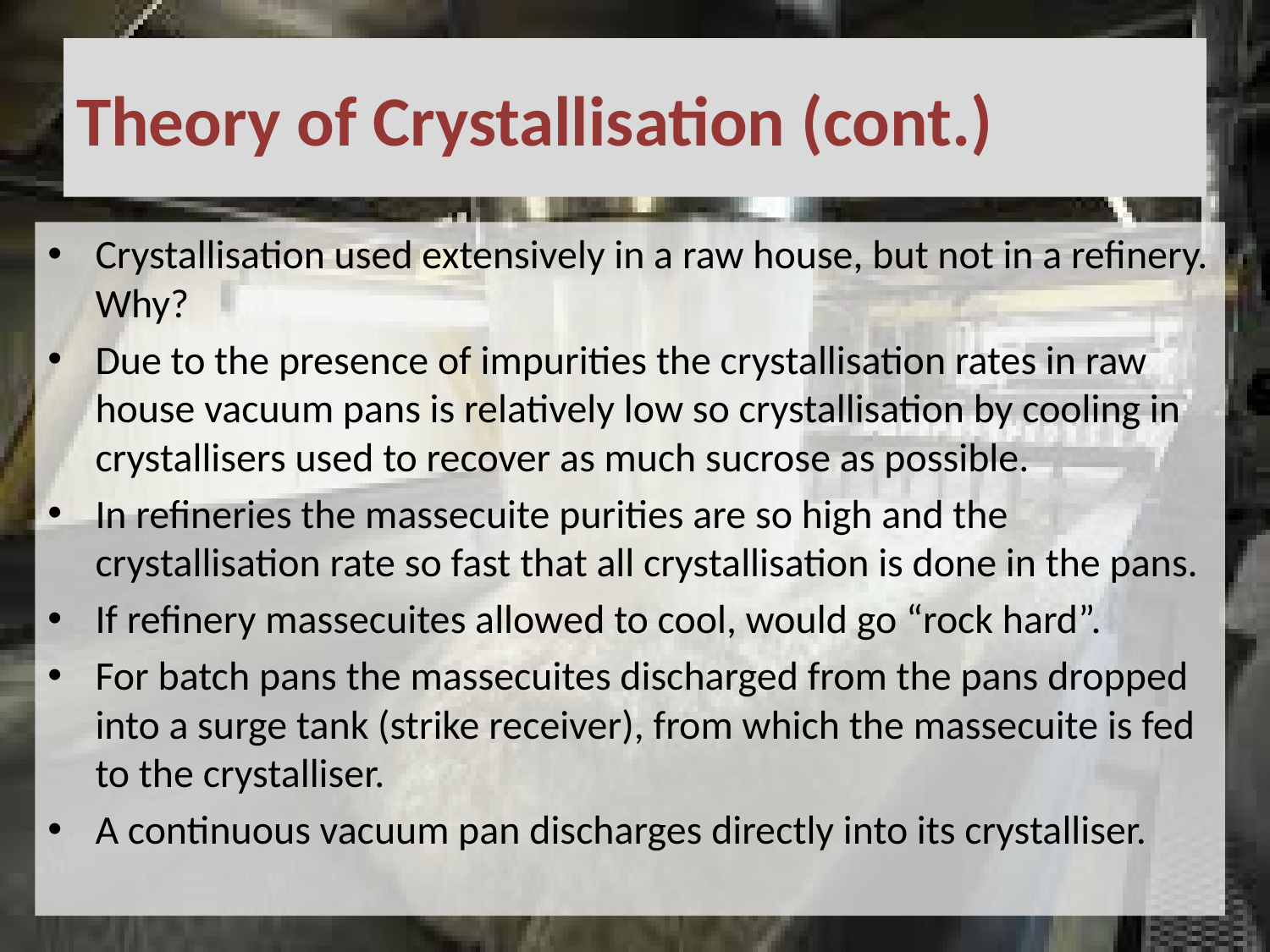

# Theory of Crystallisation (cont.)
Crystallisation used extensively in a raw house, but not in a refinery. Why?
Due to the presence of impurities the crystallisation rates in raw house vacuum pans is relatively low so crystallisation by cooling in crystallisers used to recover as much sucrose as possible.
In refineries the massecuite purities are so high and the crystallisation rate so fast that all crystallisation is done in the pans.
If refinery massecuites allowed to cool, would go “rock hard”.
For batch pans the massecuites discharged from the pans dropped into a surge tank (strike receiver), from which the massecuite is fed to the crystalliser.
A continuous vacuum pan discharges directly into its crystalliser.